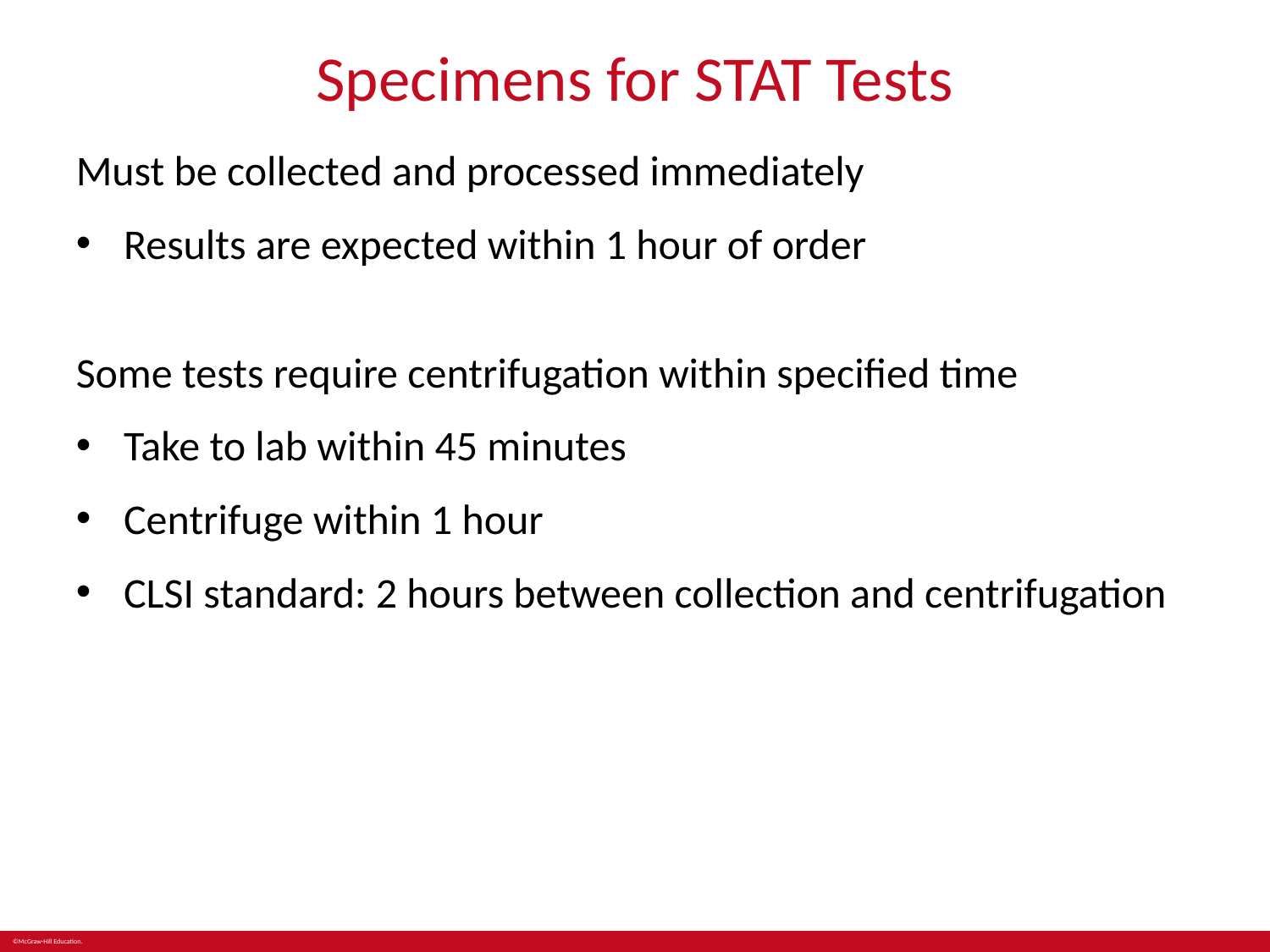

# Specimens for STAT Tests
Must be collected and processed immediately
Results are expected within 1 hour of order
Some tests require centrifugation within specified time
Take to lab within 45 minutes
Centrifuge within 1 hour
CLSI standard: 2 hours between collection and centrifugation